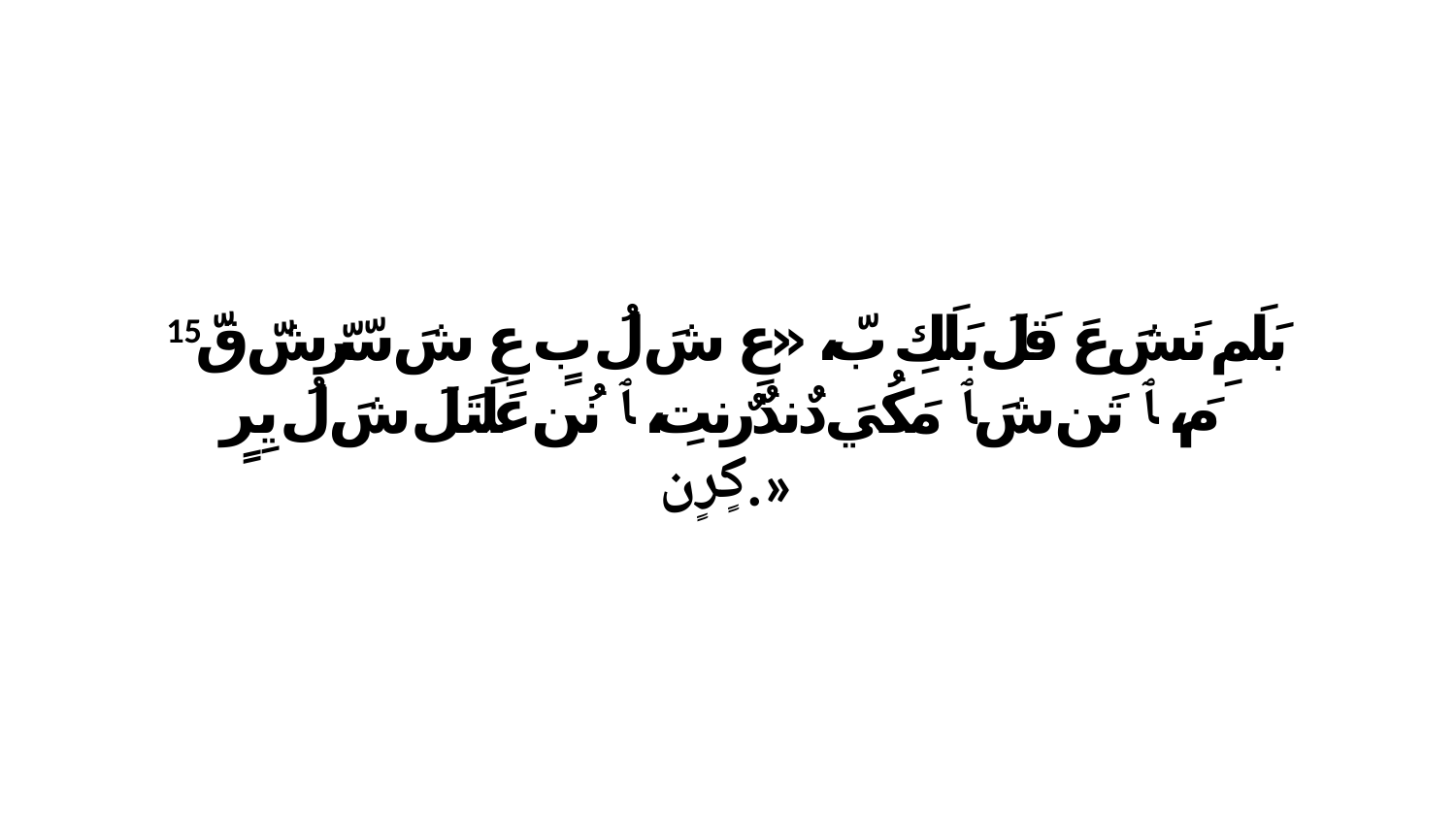

15 بَلَمِ نَشَ عَ قَلَ بَلَكِ بّ، «عِ شَ لُ بٍ عِ شَ سّرّشّ قّ مَ، ﭑ تَن شَ ﭑ مَكُيَ دٌندٌرٌنتِ، ﭑ نُن عَلَتَلَ شَ لُ يِرٍ كٍرٍن.»